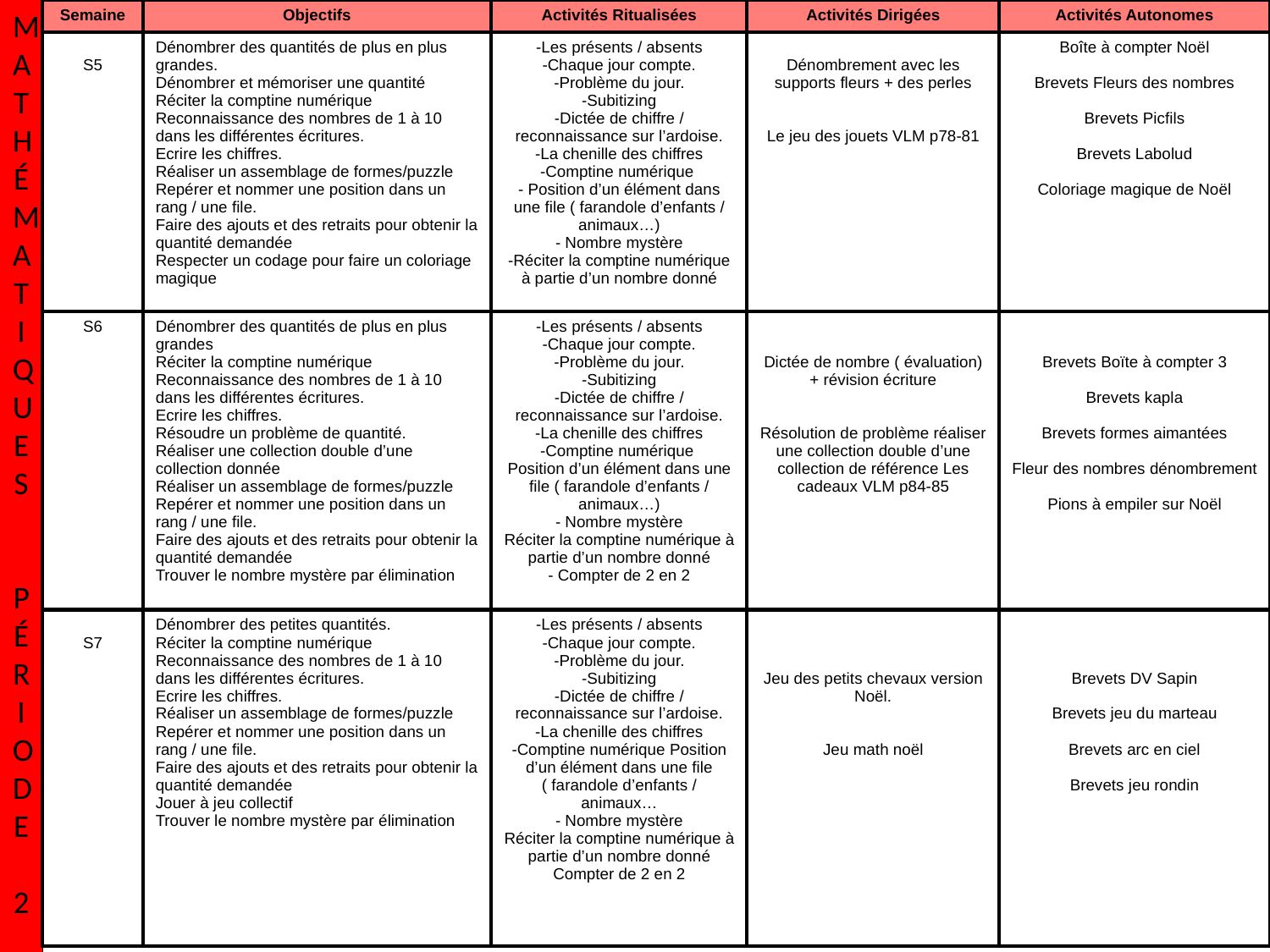

M
A
T
H
É
MA
T
I
Q
U
E
S

P
É
R
I
O
D
E

2

| Semaine | Objectifs | Activités Ritualisées | Activités Dirigées | Activités Autonomes |
| --- | --- | --- | --- | --- |
| S5 | Dénombrer des quantités de plus en plus grandes. Dénombrer et mémoriser une quantité Réciter la comptine numérique Reconnaissance des nombres de 1 à 10 dans les différentes écritures. Ecrire les chiffres. Réaliser un assemblage de formes/puzzle Repérer et nommer une position dans un rang / une file. Faire des ajouts et des retraits pour obtenir la quantité demandée Respecter un codage pour faire un coloriage magique | -Les présents / absents -Chaque jour compte. -Problème du jour. -Subitizing -Dictée de chiffre / reconnaissance sur l’ardoise. -La chenille des chiffres -Comptine numérique - Position d’un élément dans une file ( farandole d’enfants / animaux…) - Nombre mystère -Réciter la comptine numérique à partie d’un nombre donné | Dénombrement avec les supports fleurs + des perles Le jeu des jouets VLM p78-81 | Boîte à compter Noël Brevets Fleurs des nombres Brevets Picfils Brevets Labolud Coloriage magique de Noël |
| S6 | Dénombrer des quantités de plus en plus grandes Réciter la comptine numérique Reconnaissance des nombres de 1 à 10 dans les différentes écritures. Ecrire les chiffres. Résoudre un problème de quantité. Réaliser une collection double d’une collection donnée Réaliser un assemblage de formes/puzzle Repérer et nommer une position dans un rang / une file. Faire des ajouts et des retraits pour obtenir la quantité demandée Trouver le nombre mystère par élimination | -Les présents / absents -Chaque jour compte. -Problème du jour. -Subitizing -Dictée de chiffre / reconnaissance sur l’ardoise. -La chenille des chiffres -Comptine numérique Position d’un élément dans une file ( farandole d’enfants / animaux…) - Nombre mystère Réciter la comptine numérique à partie d’un nombre donné - Compter de 2 en 2 | Dictée de nombre ( évaluation) + révision écriture Résolution de problème réaliser une collection double d’une collection de référence Les cadeaux VLM p84-85 | Brevets Boïte à compter 3 Brevets kapla Brevets formes aimantées Fleur des nombres dénombrement Pions à empiler sur Noël |
| S7 | Dénombrer des petites quantités. Réciter la comptine numérique Reconnaissance des nombres de 1 à 10 dans les différentes écritures. Ecrire les chiffres. Réaliser un assemblage de formes/puzzle Repérer et nommer une position dans un rang / une file. Faire des ajouts et des retraits pour obtenir la quantité demandée Jouer à jeu collectif Trouver le nombre mystère par élimination | -Les présents / absents -Chaque jour compte. -Problème du jour. -Subitizing -Dictée de chiffre / reconnaissance sur l’ardoise. -La chenille des chiffres -Comptine numérique Position d’un élément dans une file ( farandole d’enfants / animaux… - Nombre mystère Réciter la comptine numérique à partie d’un nombre donné Compter de 2 en 2 | Jeu des petits chevaux version Noël. Jeu math noël | Brevets DV Sapin Brevets jeu du marteau Brevets arc en ciel Brevets jeu rondin |